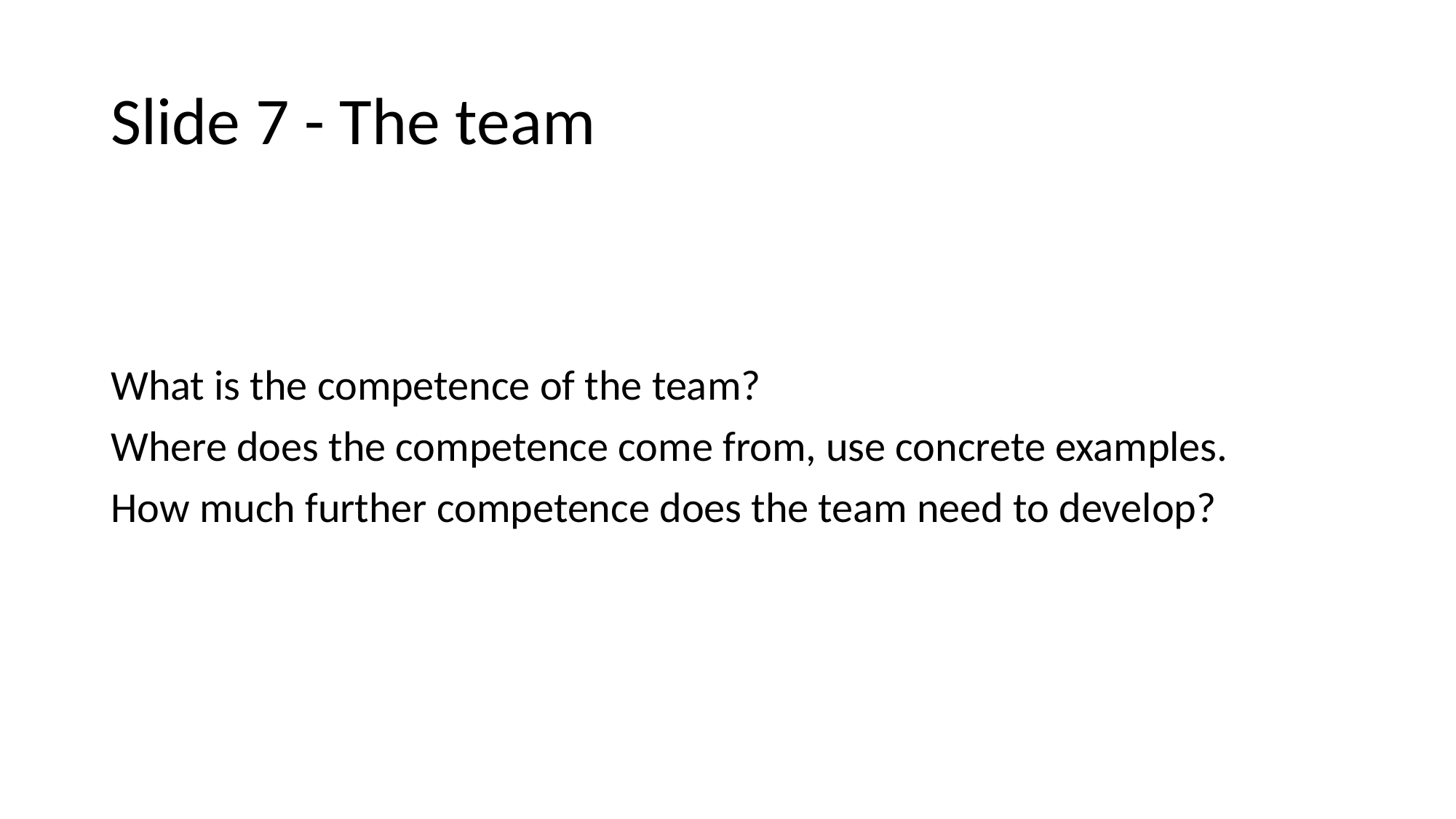

# Slide 7 - The team
What is the competence of the team?
Where does the competence come from, use concrete examples.
How much further competence does the team need to develop?